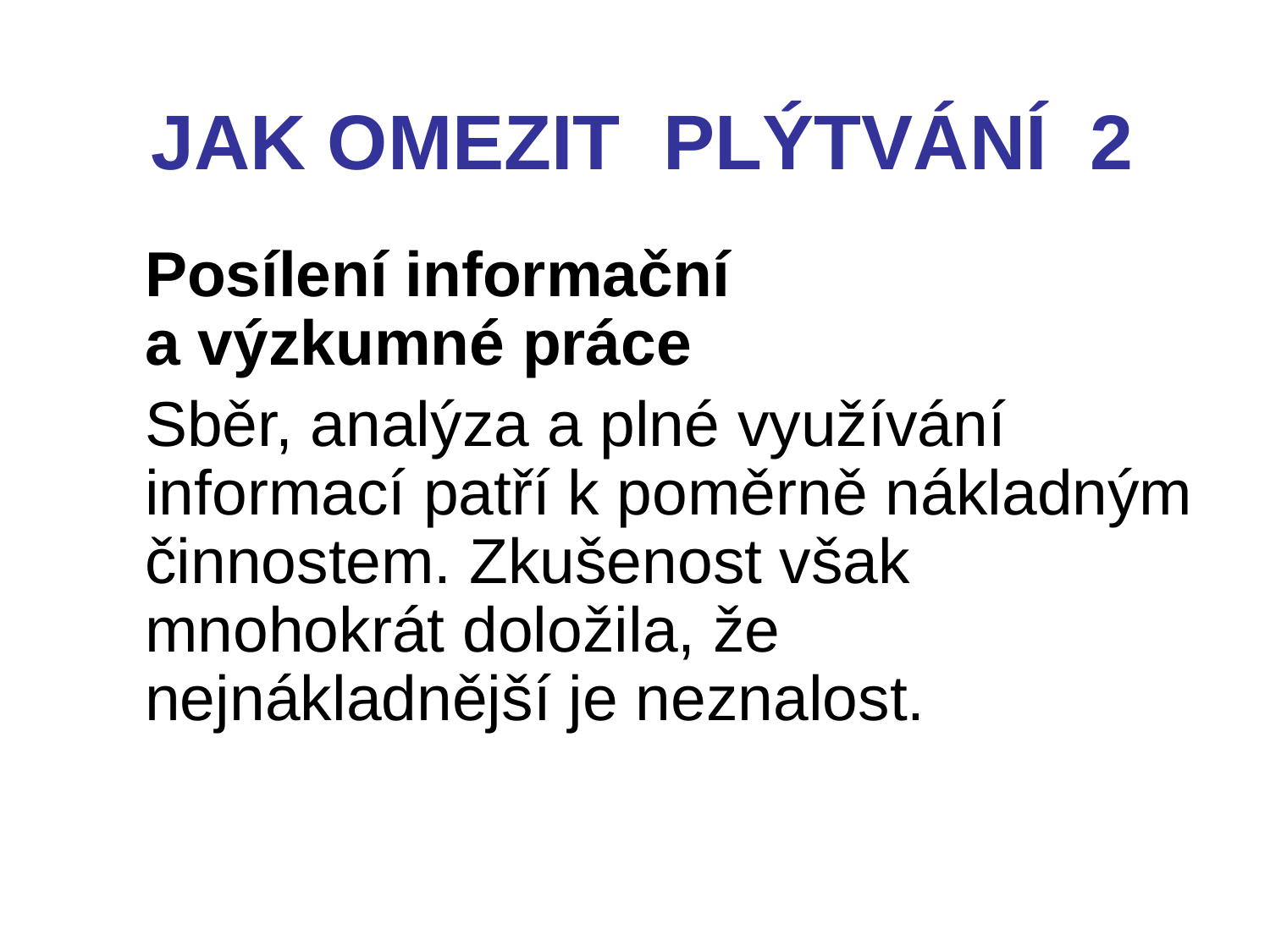

# JAK OMEZIT  PLÝTVÁNÍ  2
Posílení informační
a výzkumné práce
Sběr, analýza a plné využívání informací patří k poměrně nákladným činnostem. Zkušenost však mnohokrát doložila, že nejnákladnější je neznalost.